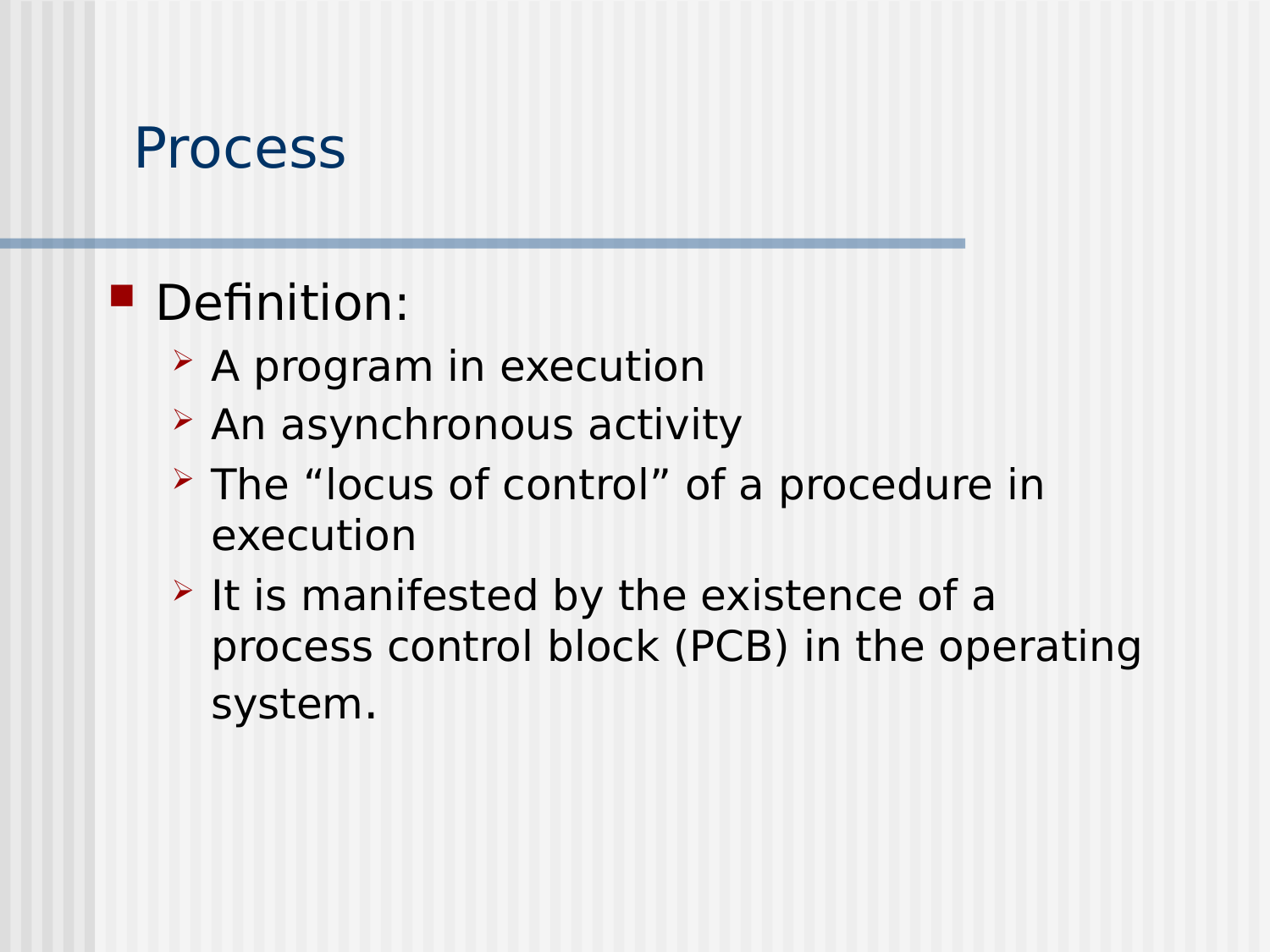

# Process
Definition:
A program in execution
An asynchronous activity
The “locus of control” of a procedure in execution
It is manifested by the existence of a process control block (PCB) in the operating system.